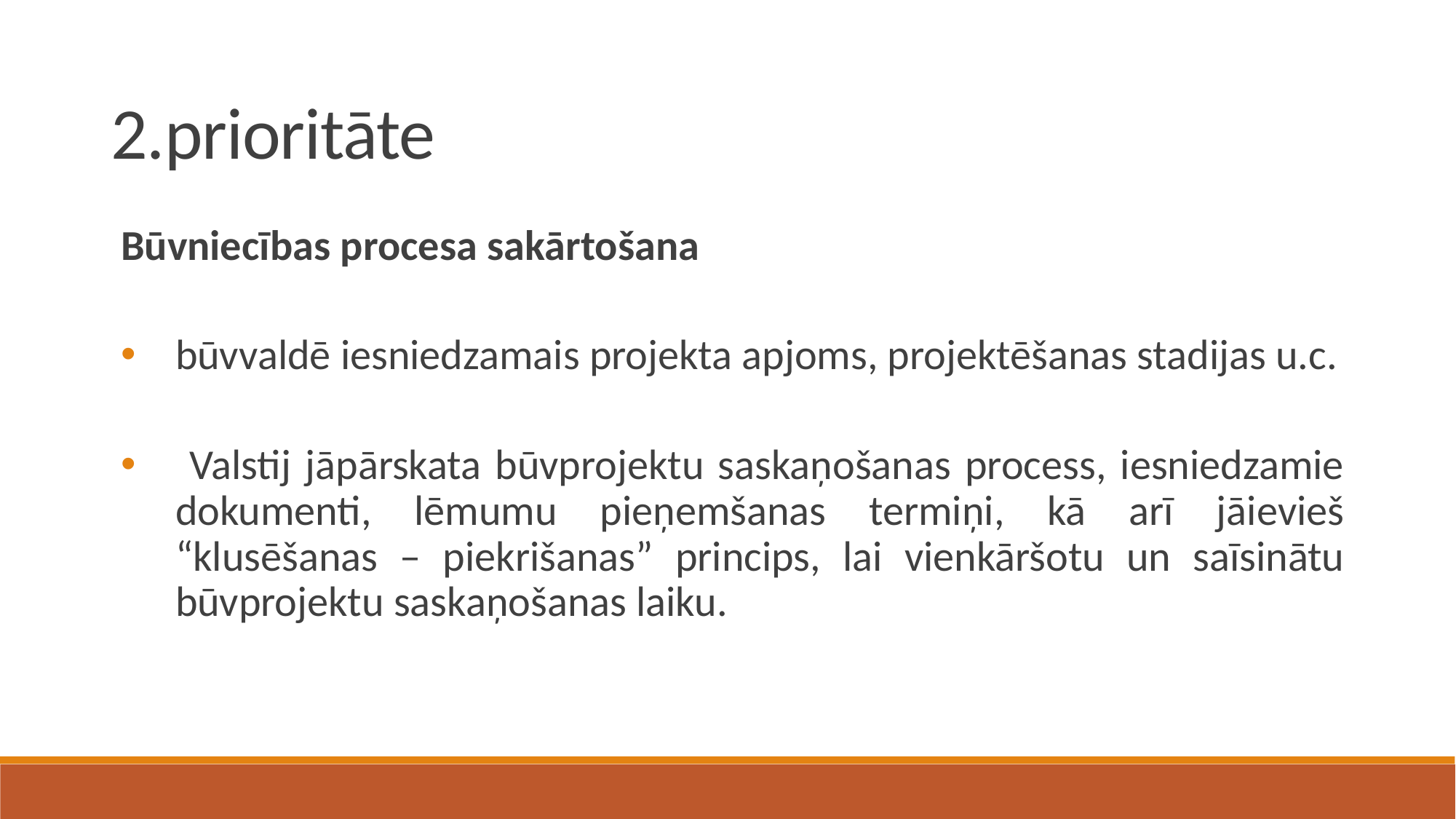

2.prioritāte
Būvniecības procesa sakārtošana

būvvaldē iesniedzamais projekta apjoms, projektēšanas stadijas u.c.

 Valstij jāpārskata būvprojektu saskaņošanas process, iesniedzamie dokumenti, lēmumu pieņemšanas termiņi, kā arī jāievieš “klusēšanas – piekrišanas” princips, lai vienkāršotu un saīsinātu būvprojektu saskaņošanas laiku.